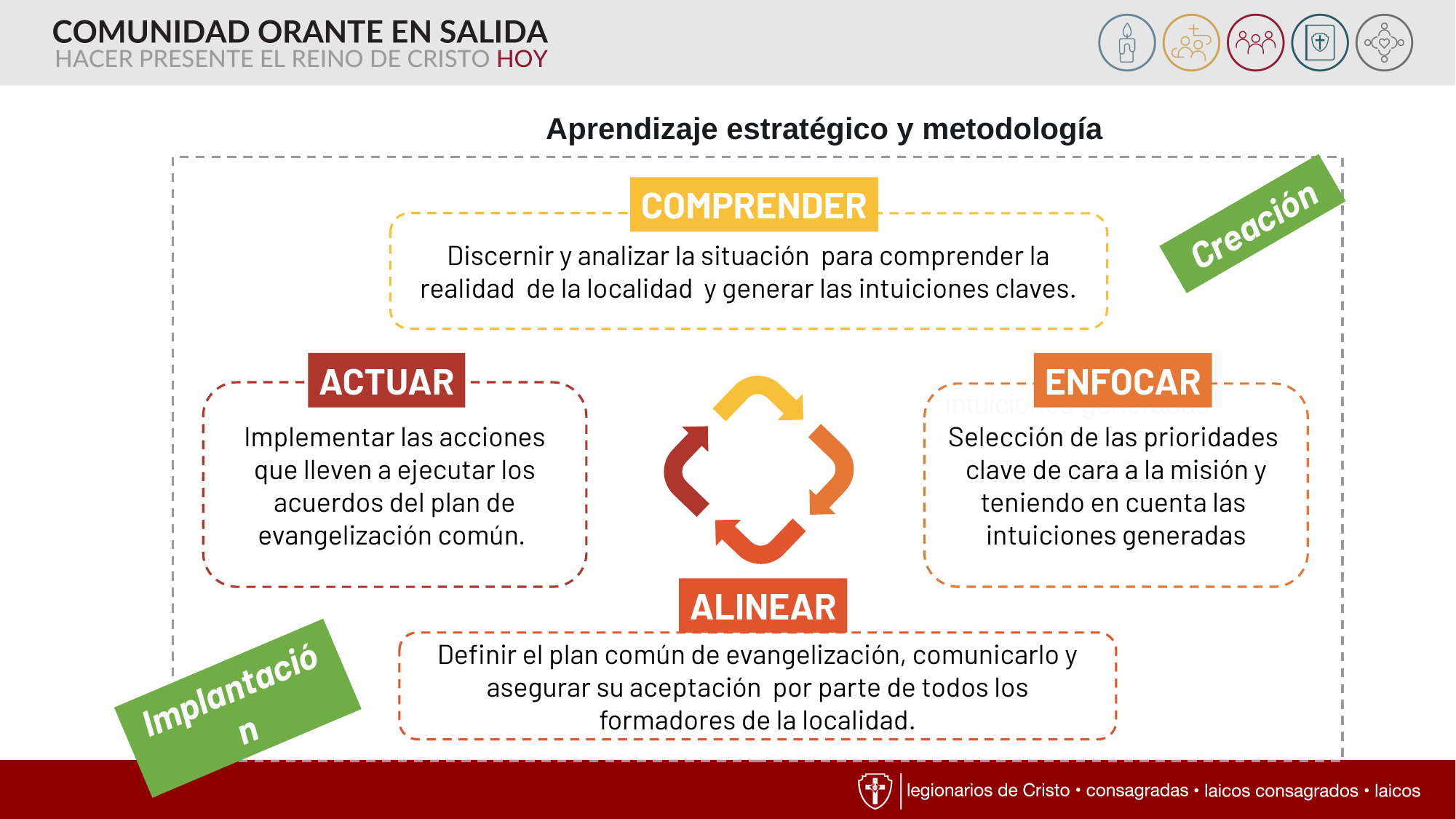

Aprendizaje estratégico y metodología

COMPRENDER
Discernir y analizar la situación  para comprender la realidad  de la localidad  y generar las intuiciones claves.
Creación
ACTUAR
Implementar las acciones que lleven a ejecutar los acuerdos del plan de evangelización común.
ENFOCAR
intuiciones generadas
Selección de las prioridades
clave de cara a la misión y teniendo en cuenta las
intuiciones generadas

ALINEAR
Definir el plan común de evangelización, comunicarlo y asegurar su aceptación  por parte de todos los formadores de la localidad.
Implantación